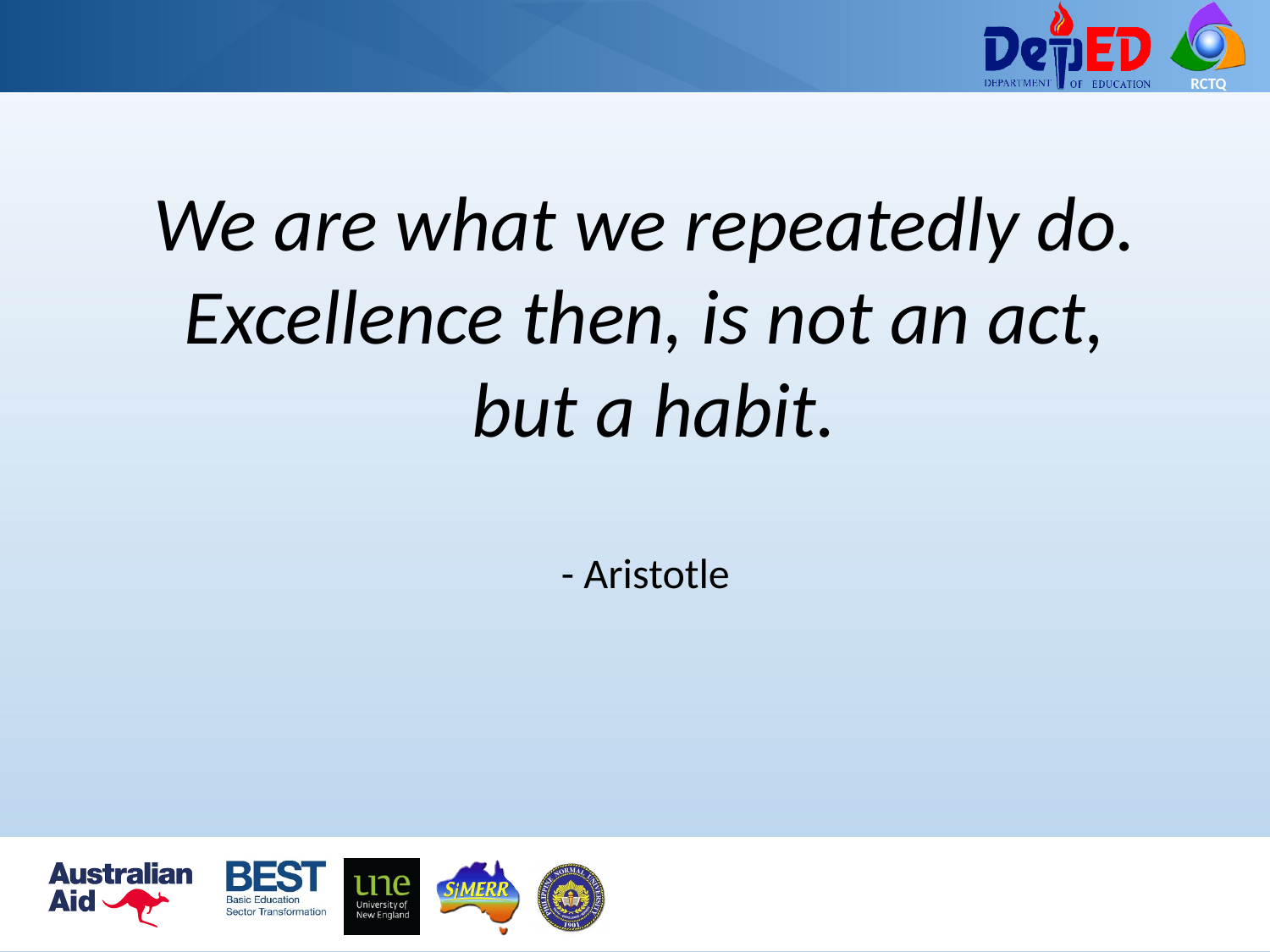

We are what we repeatedly do. Excellence then, is not an act,
 but a habit.

- Aristotle